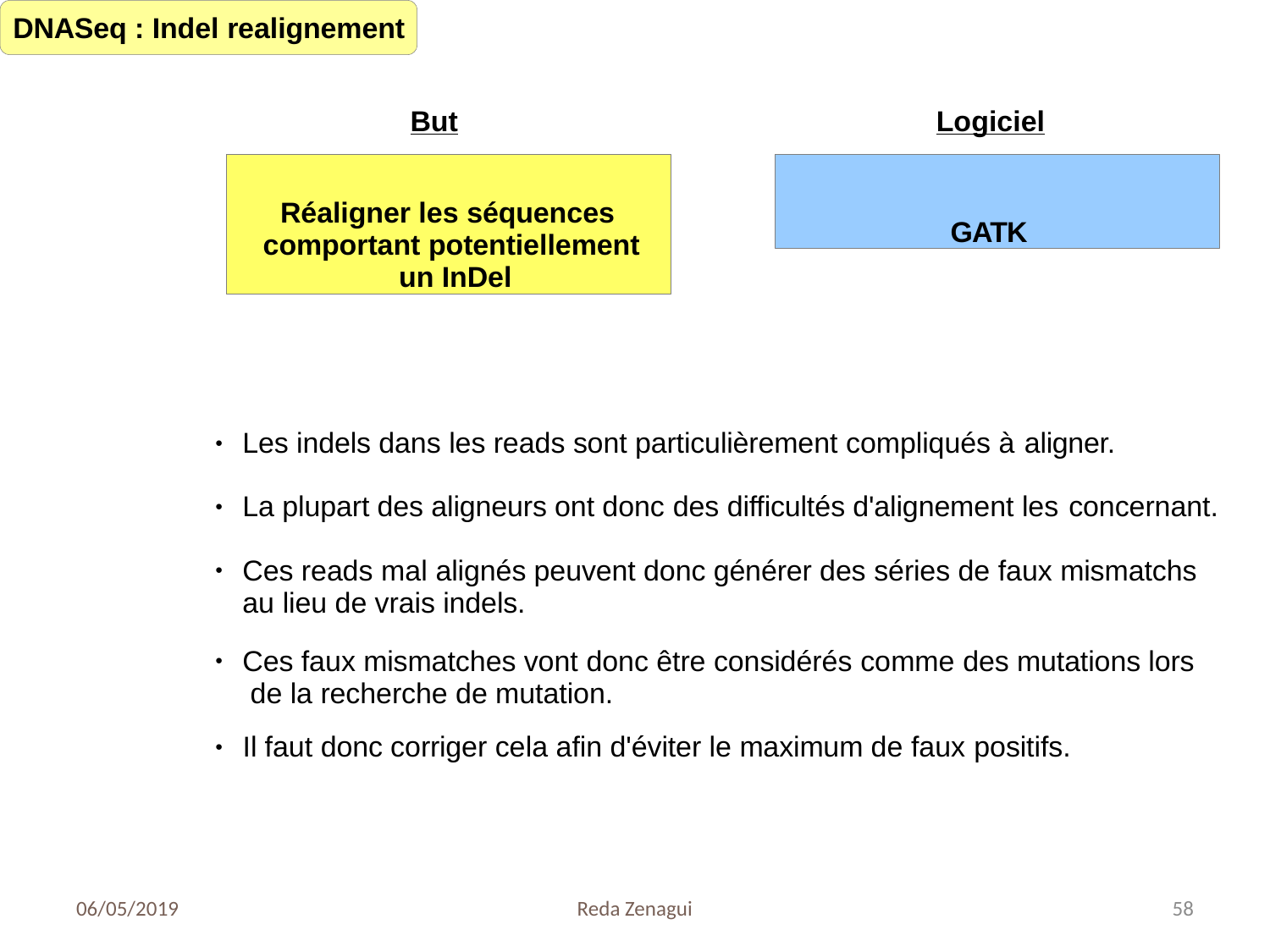

# DNASeq : Indel realignement
But
Logiciel

GATK

Réaligner les séquences  comportant potentiellement  un InDel
Les indels dans les reads sont particulièrement compliqués à aligner.
●
La plupart des aligneurs ont donc des difficultés d'alignement les concernant.
●
Ces reads mal alignés peuvent donc générer des séries de faux mismatchs  au lieu de vrais indels.
●
Ces faux mismatches vont donc être considérés comme des mutations lors  de la recherche de mutation.
●
Il faut donc corriger cela afin d'éviter le maximum de faux positifs.
●
06/05/2019
Reda Zenagui
58